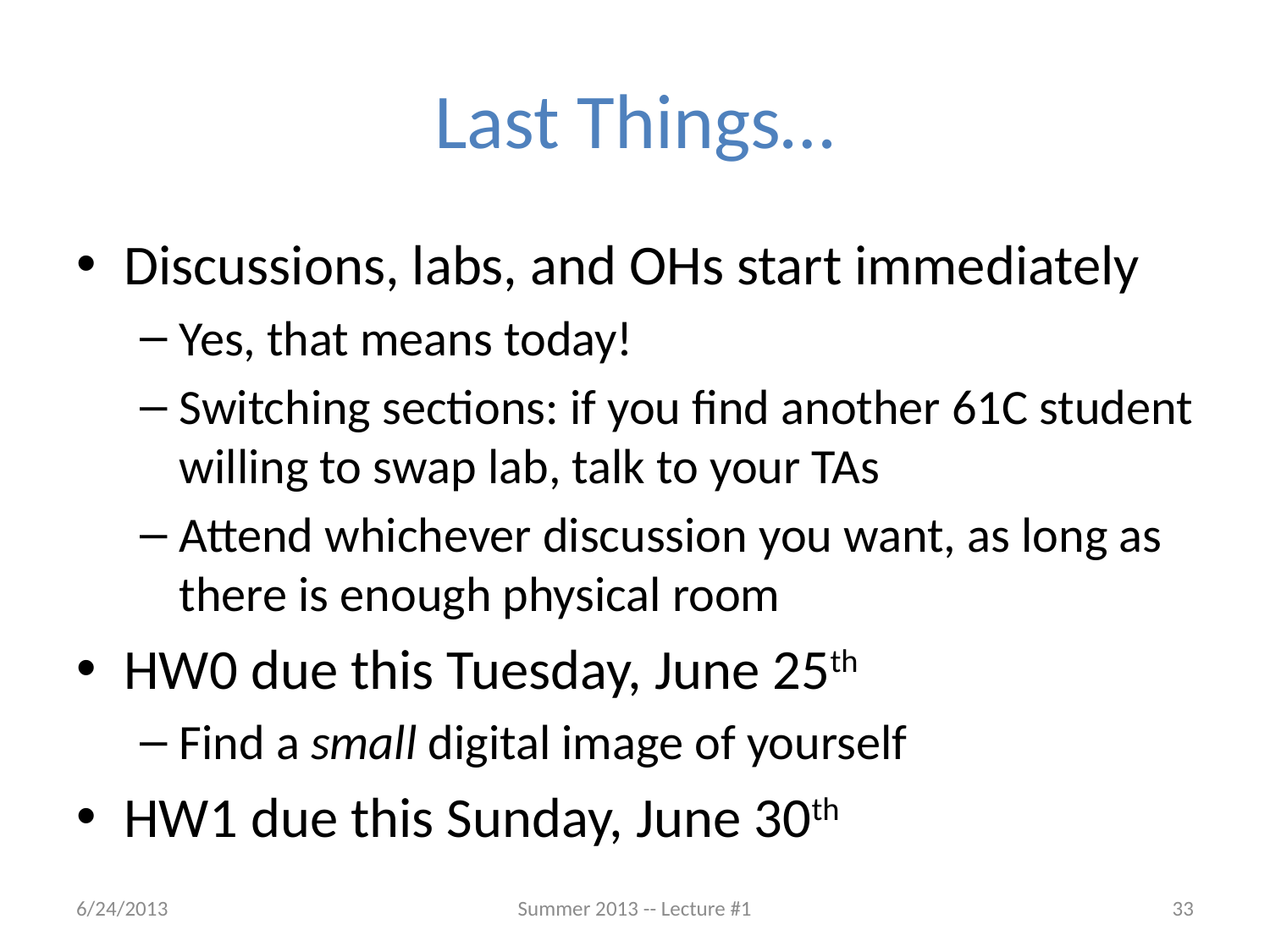

# Last Things…
Discussions, labs, and OHs start immediately
Yes, that means today!
Switching sections: if you find another 61C student willing to swap lab, talk to your TAs
Attend whichever discussion you want, as long as there is enough physical room
HW0 due this Tuesday, June 25th
Find a small digital image of yourself
HW1 due this Sunday, June 30th
6/24/2013
Summer 2013 -- Lecture #1
33